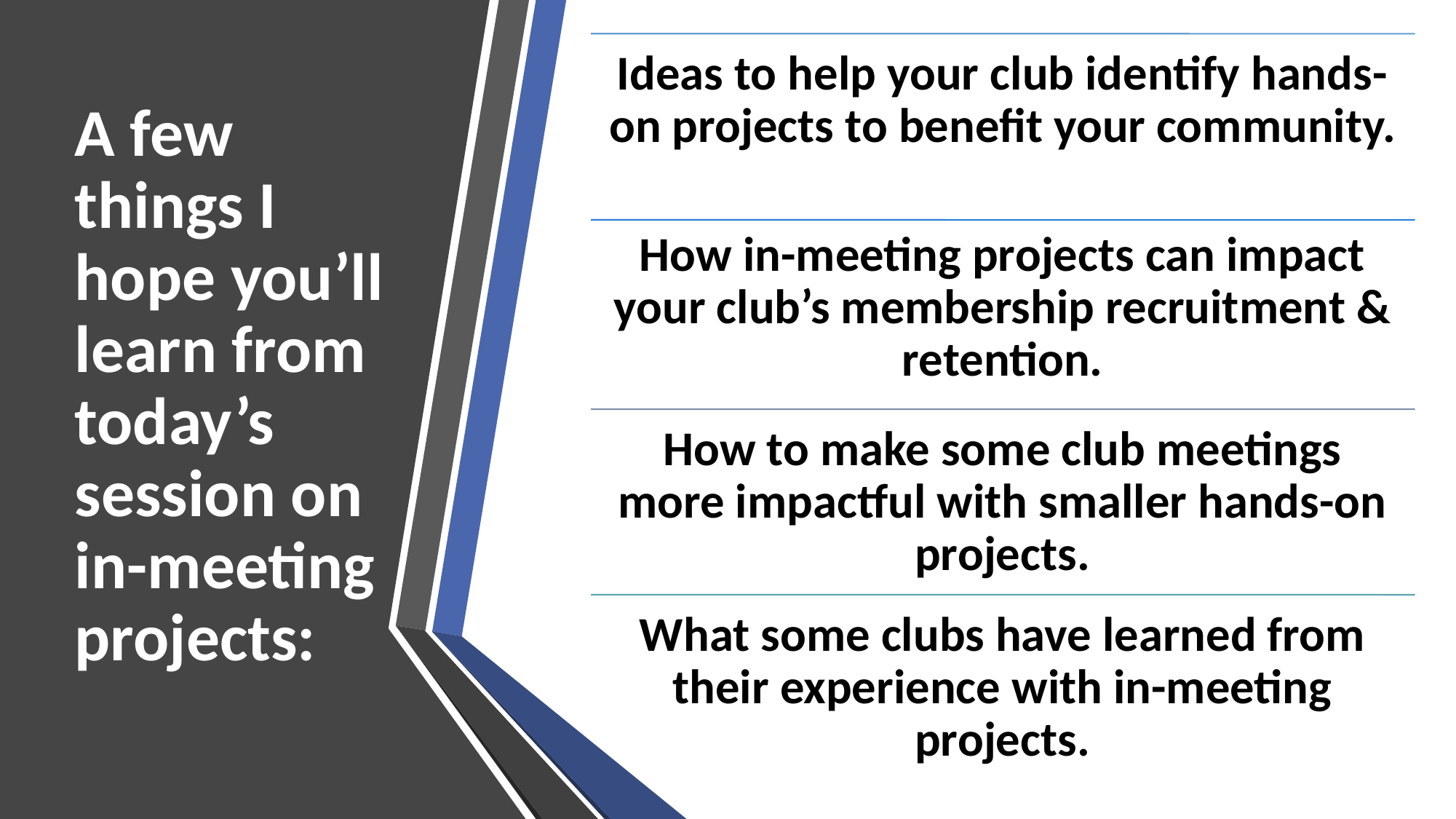

Ideas to help your club identify hands-on projects to benefit your community.
How in-meeting projects can impact your club’s membership recruitment & retention.
How to make some club meetings more impactful with smaller hands-on projects.
What some clubs have learned from their experience with in-meeting projects.
# A few things I  hope you’ll learn from today’s session on in-meeting projects: